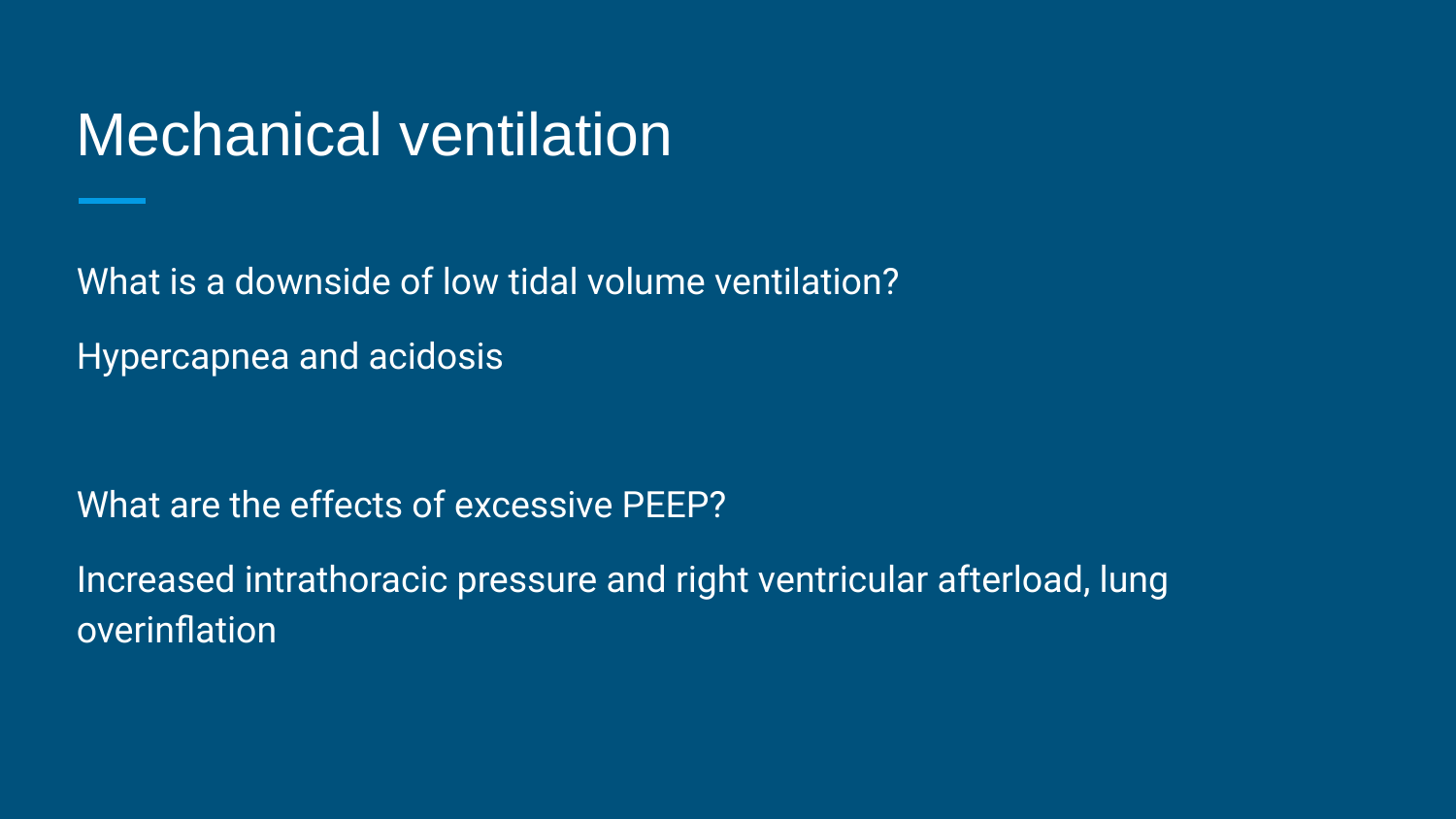

# Mechanical ventilation
What is a downside of low tidal volume ventilation?
Hypercapnea and acidosis

What are the effects of excessive PEEP?
Increased intrathoracic pressure and right ventricular afterload, lung overinflation